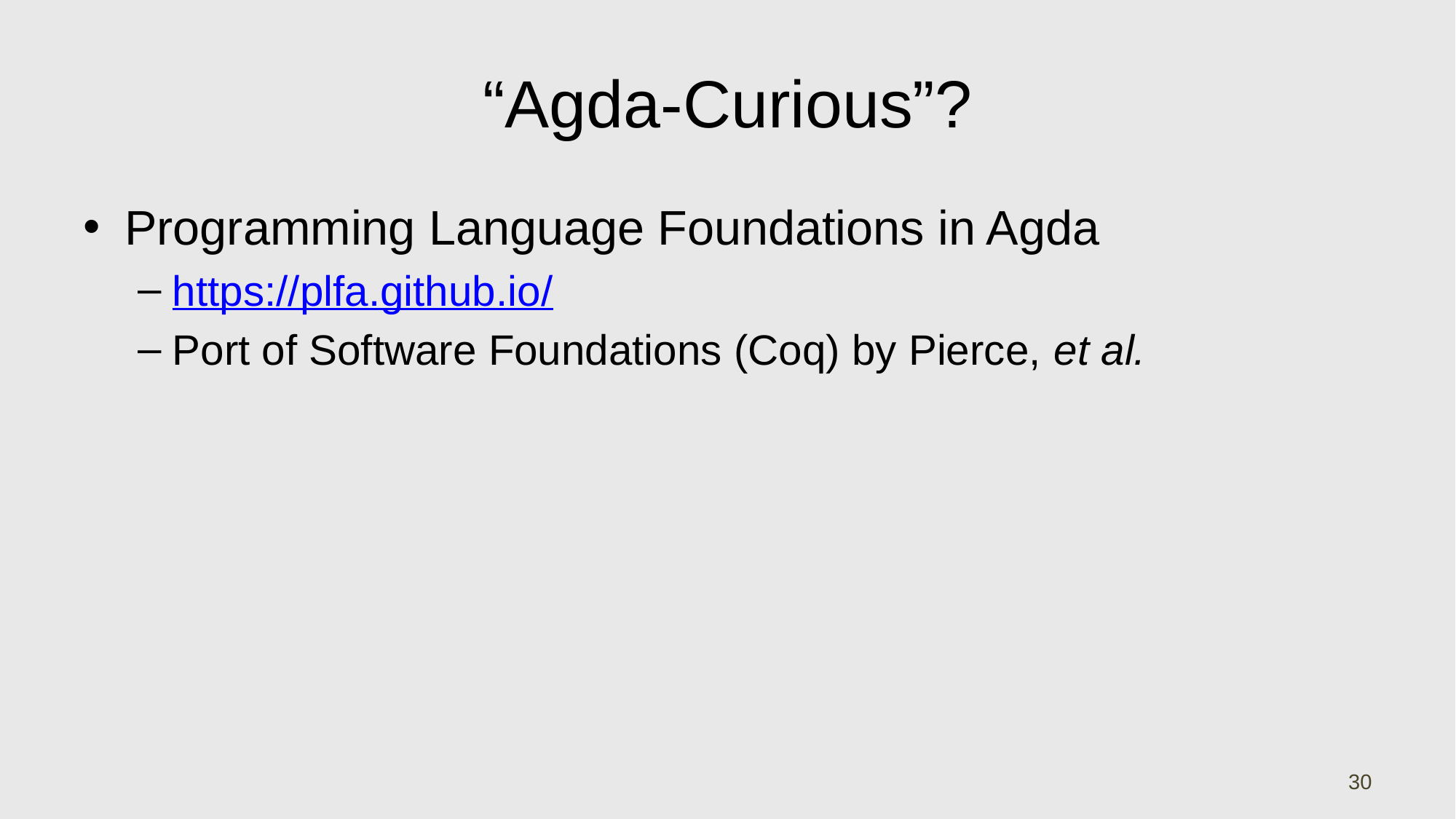

# “Agda-Curious”?
Programming Language Foundations in Agda
https://plfa.github.io/
Port of Software Foundations (Coq) by Pierce, et al.
30